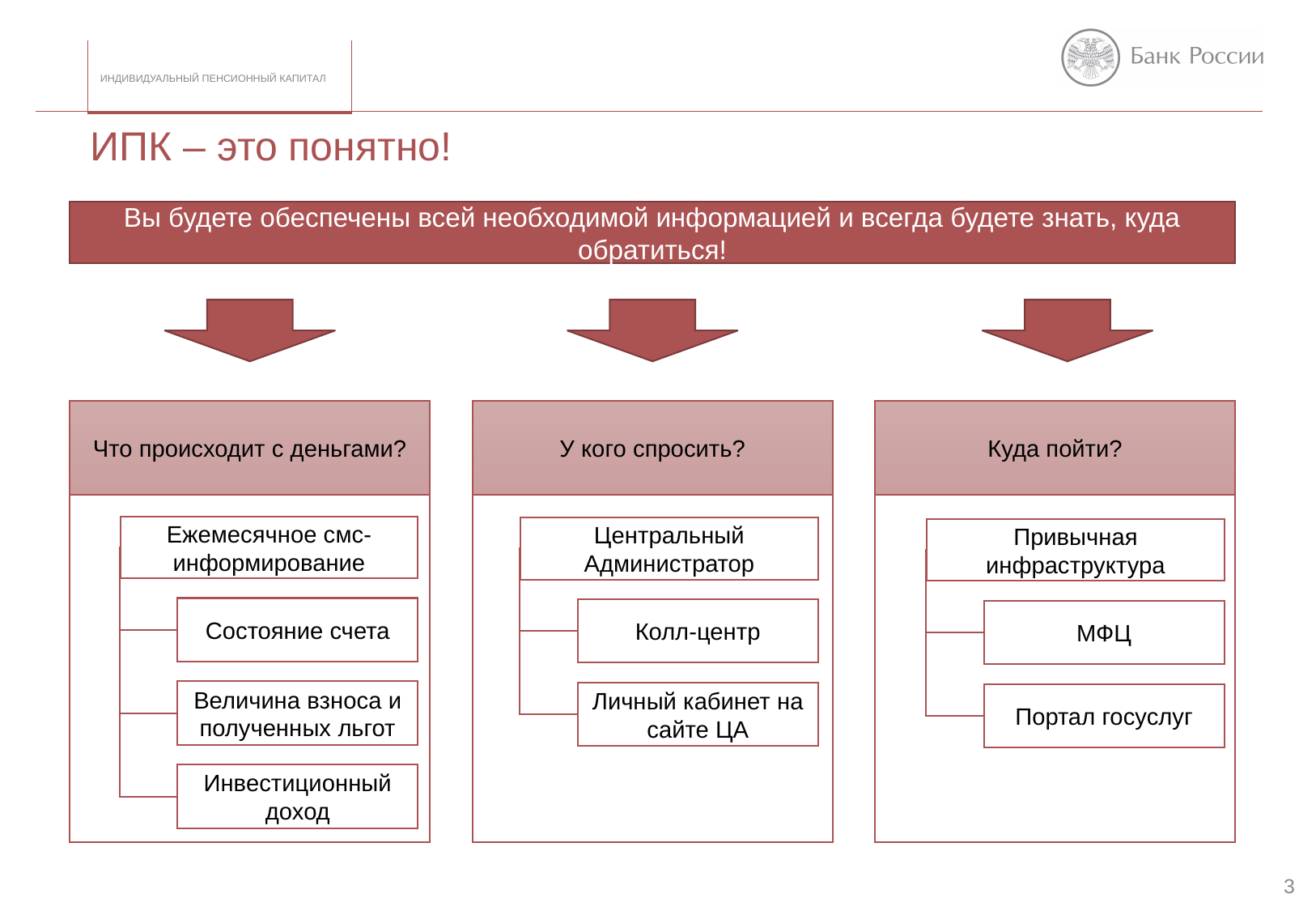

# ИПК – это понятно!
Вы будете обеспечены всей необходимой информацией и всегда будете знать, куда обратиться!

Что происходит с деньгами?
Ежемесячное смс-информирование
Состояние счета
Величина взноса и полученных льгот
Инвестиционный доход

У кого спросить?
Центральный Администратор
Колл-центр
Личный кабинет на сайте ЦА

Куда пойти?
Привычная инфраструктура
МФЦ
Портал госуслуг
3